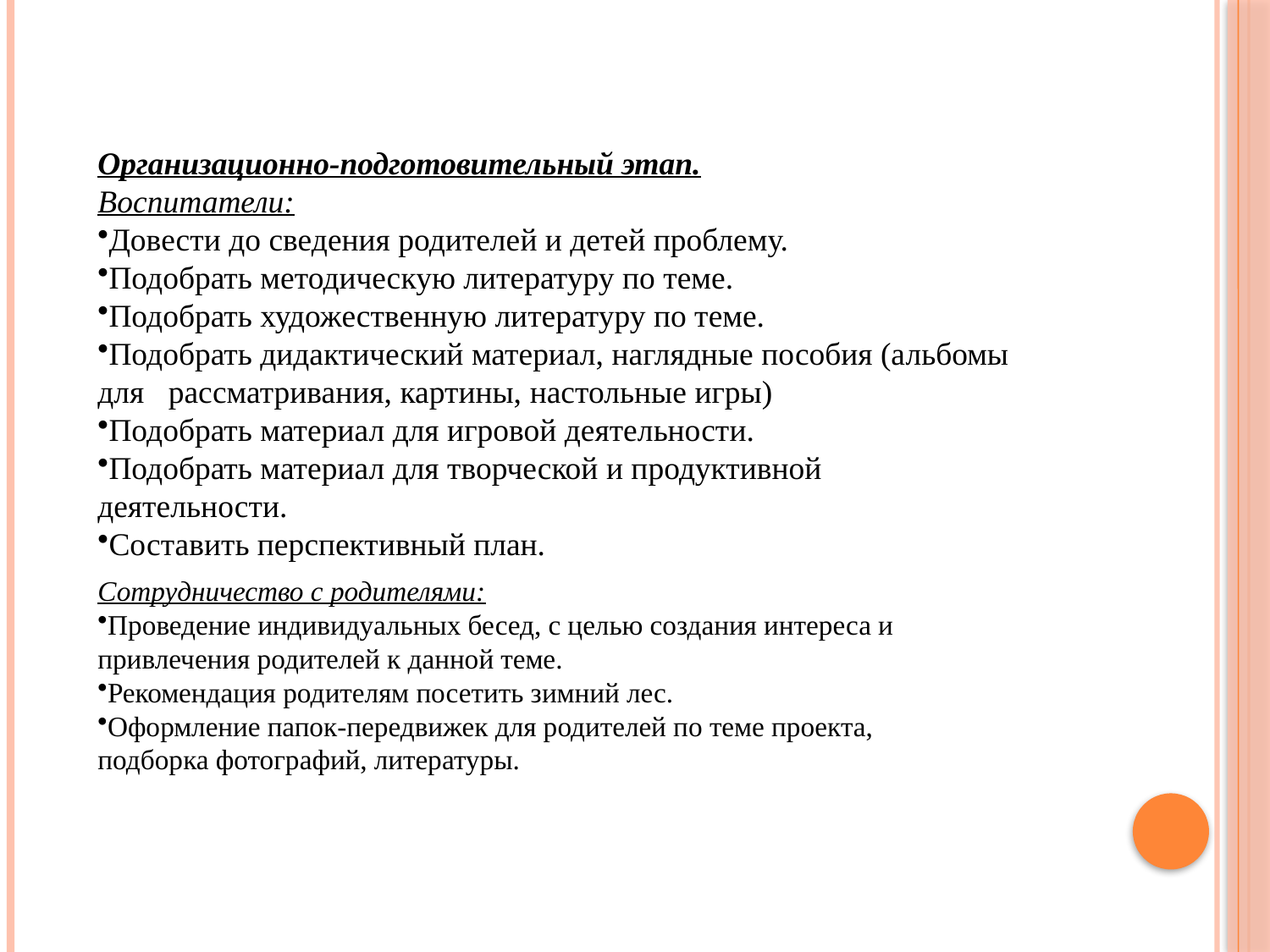

Организационно-подготовительный этап.
Воспитатели:
Довести до сведения родителей и детей проблему.
Подобрать методическую литературу по теме.
Подобрать художественную литературу по теме.
Подобрать дидактический материал, наглядные пособия (альбомы для   рассматривания, картины, настольные игры)
Подобрать материал для игровой деятельности.
Подобрать материал для творческой и продуктивной деятельности.
Составить перспективный план.

Сотрудничество с родителями:
Проведение индивидуальных бесед, с целью создания интереса и привлечения родителей к данной теме.
Рекомендация родителям посетить зимний лес.
Оформление папок-передвижек для родителей по теме проекта, подборка фотографий, литературы.